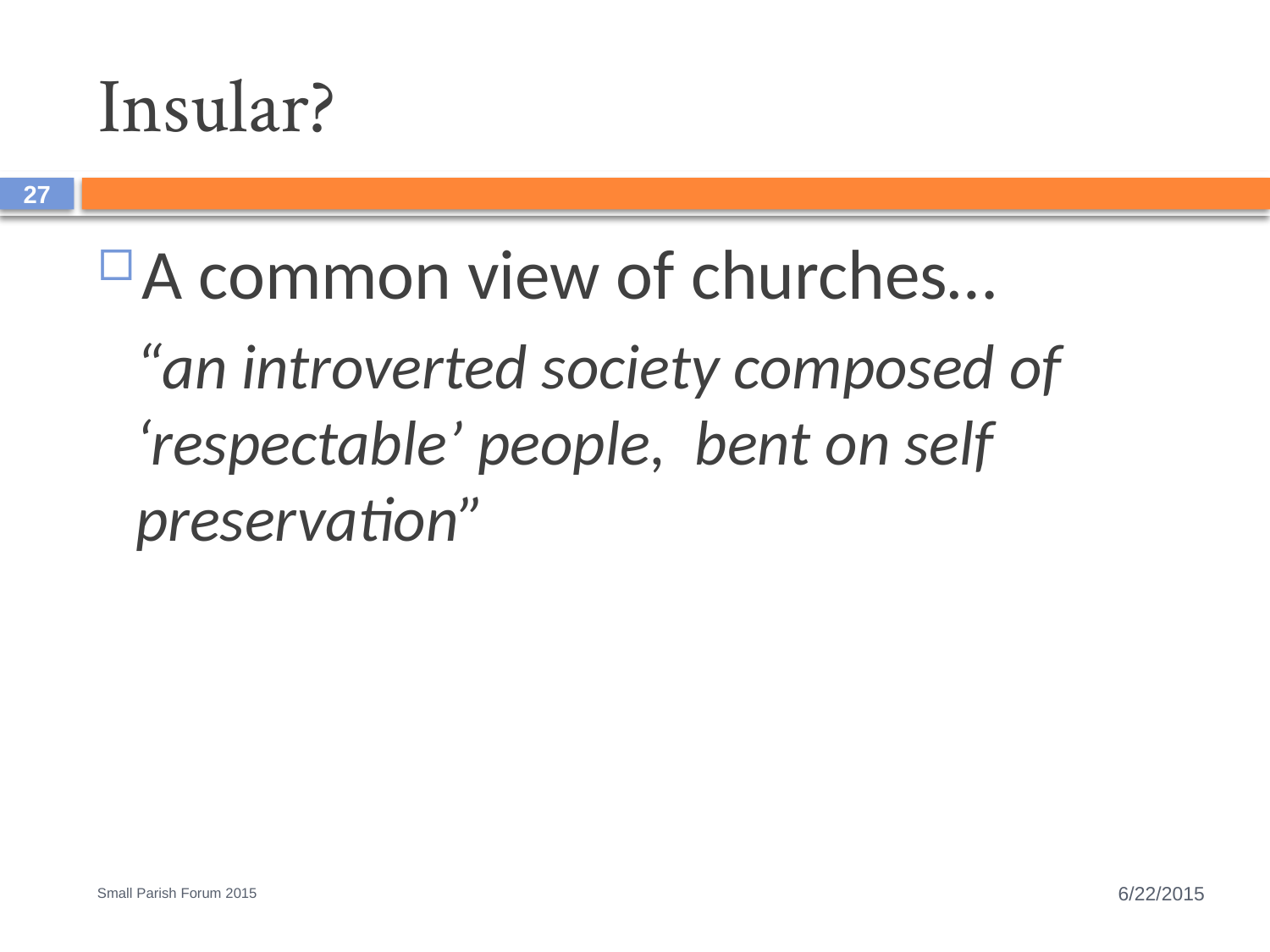

# Insular?
27
A common view of churches…
“an introverted society composed of ‘respectable’ people,  bent on self preservation”

Small Parish Forum 2015
6/22/2015